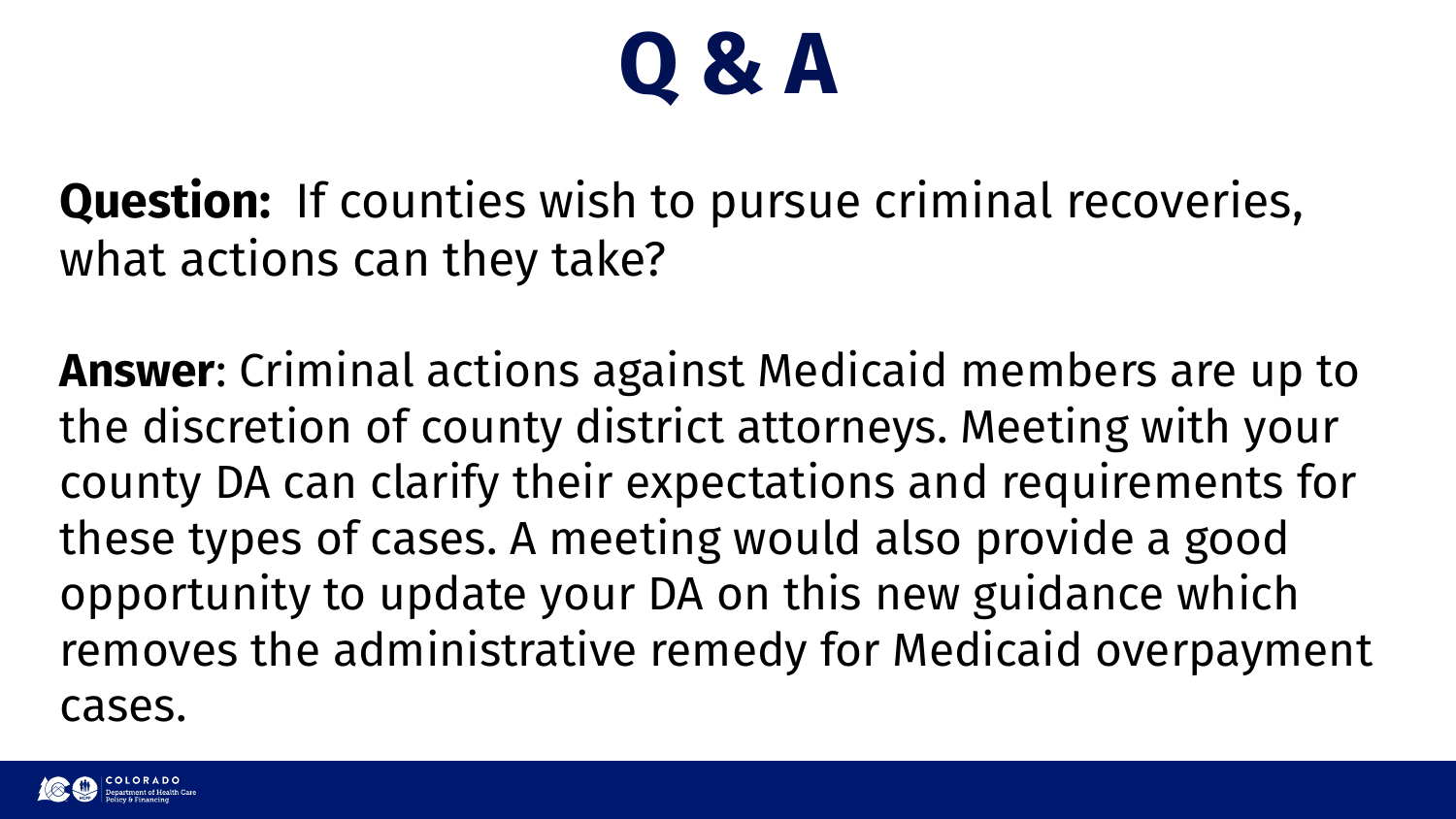

# Q & A
Question:  If counties wish to pursue criminal recoveries, what actions can they take?
Answer: Criminal actions against Medicaid members are up to the discretion of county district attorneys. Meeting with your county DA can clarify their expectations and requirements for these types of cases. A meeting would also provide a good opportunity to update your DA on this new guidance which removes the administrative remedy for Medicaid overpayment cases.